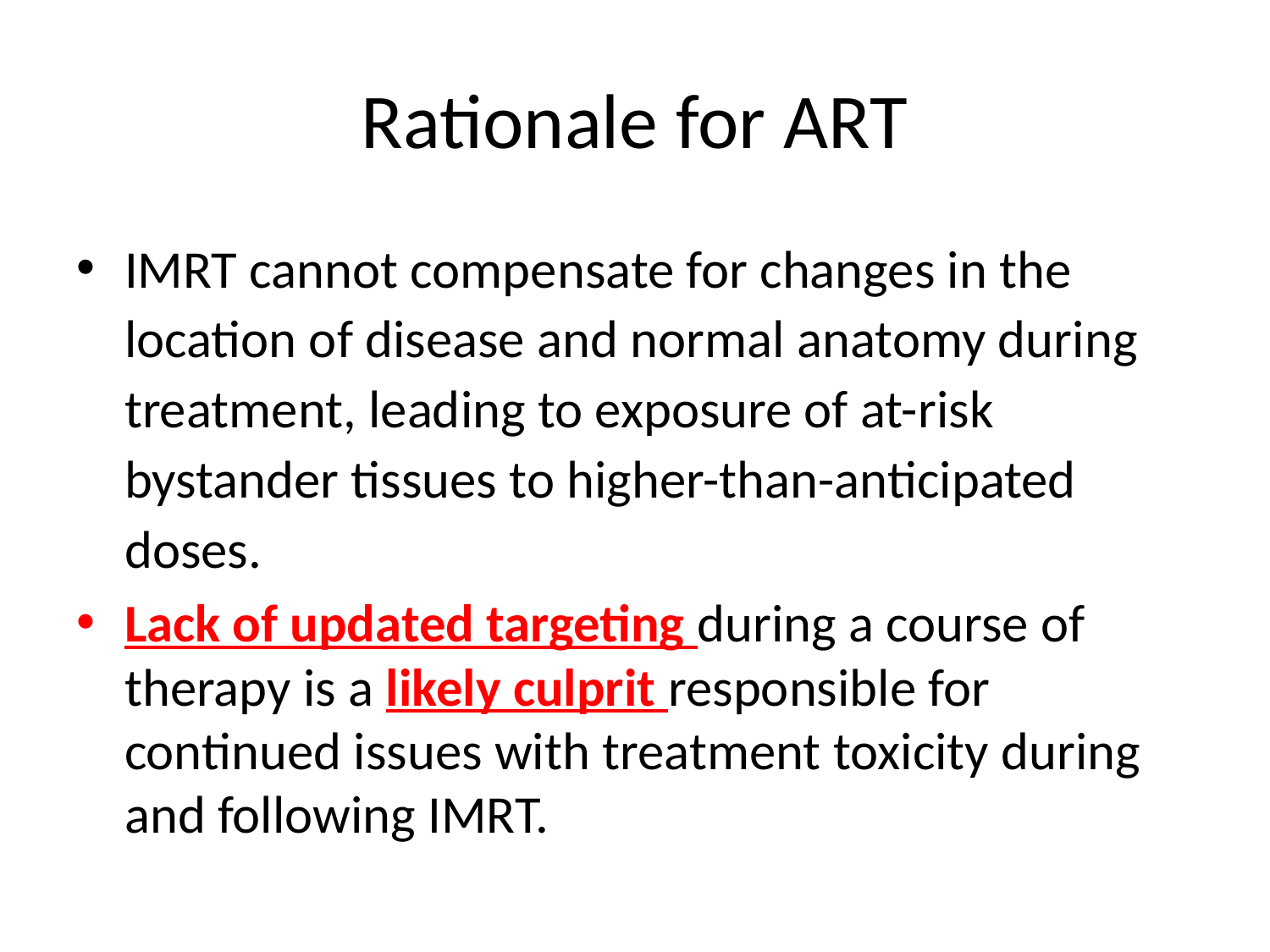

# Rationale for ART
IMRT cannot compensate for changes in the location of disease and normal anatomy during treatment, leading to exposure of at-risk bystander tissues to higher-than-anticipated doses.
Lack of updated targeting during a course of therapy is a likely culprit responsible for continued issues with treatment toxicity during and following IMRT.